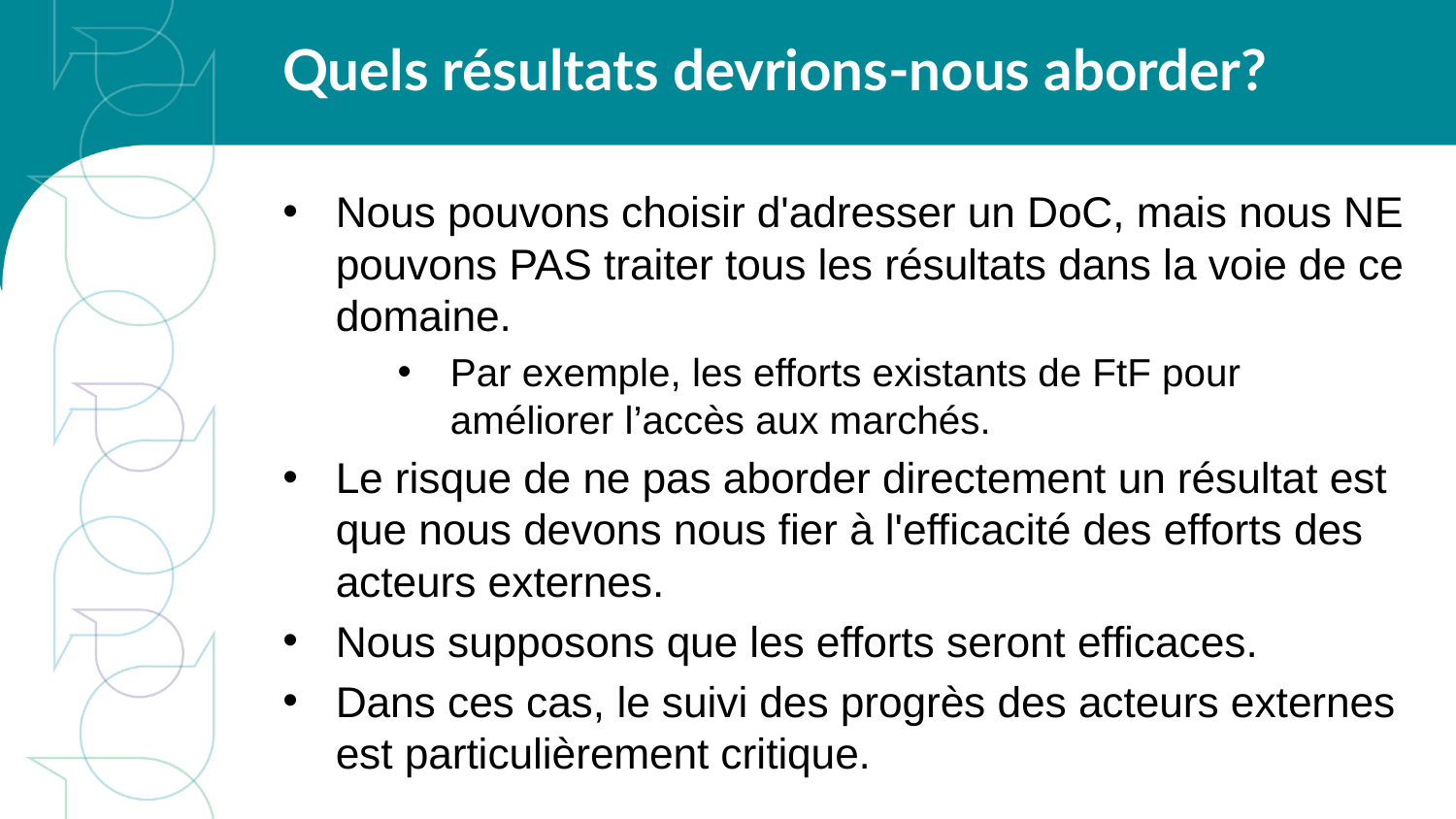

# Quels résultats devrions-nous aborder?
Nous pouvons choisir d'adresser un DoC, mais nous NE pouvons PAS traiter tous les résultats dans la voie de ce domaine.
Par exemple, les efforts existants de FtF pour améliorer l’accès aux marchés.
Le risque de ne pas aborder directement un résultat est que nous devons nous fier à l'efficacité des efforts des acteurs externes.
Nous supposons que les efforts seront efficaces.
Dans ces cas, le suivi des progrès des acteurs externes est particulièrement critique.